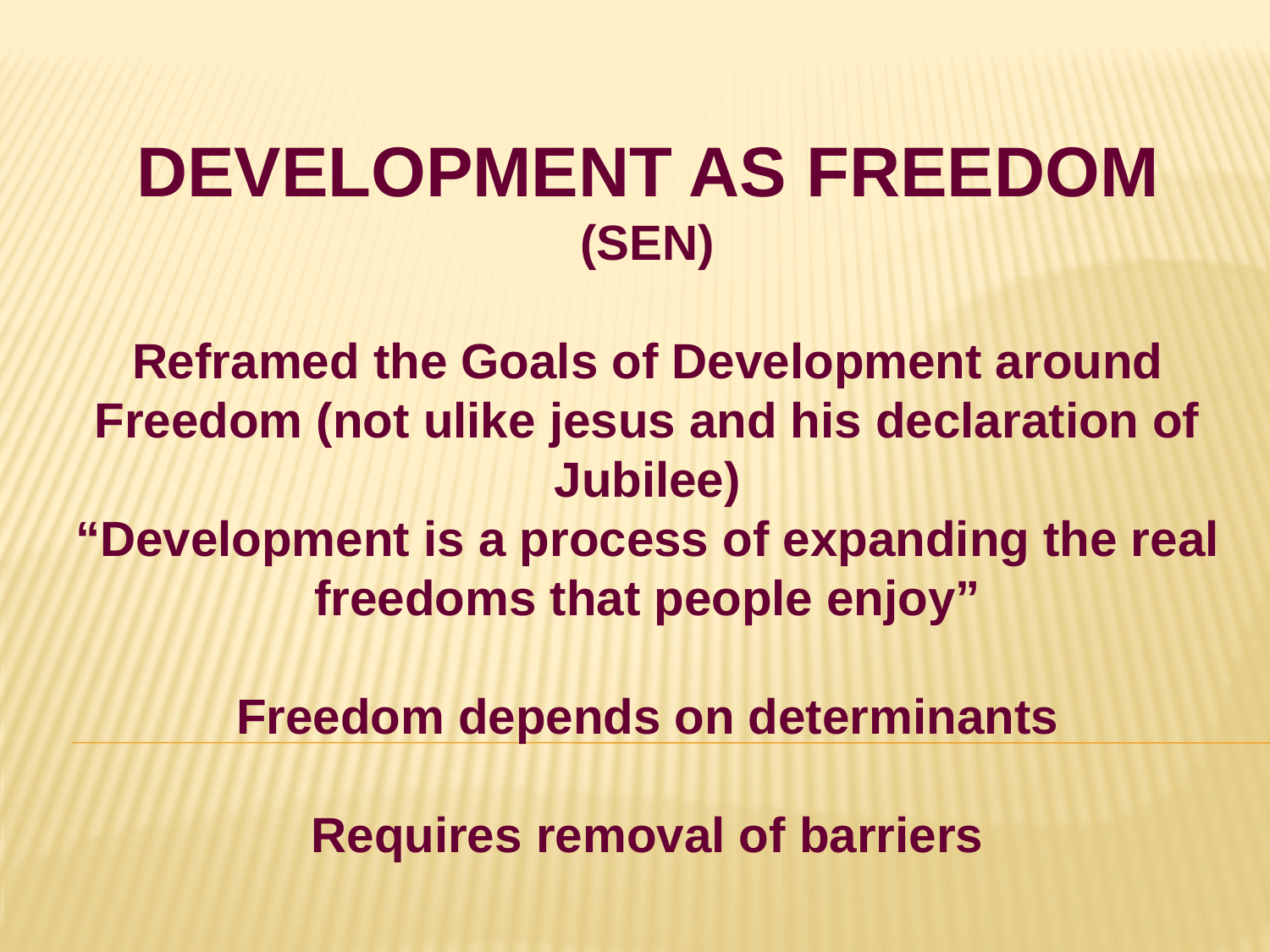

DEVELOPMENT AS FREEDOM
(SEN)

Reframed the Goals of Development around Freedom (not ulike jesus and his declaration of Jubilee)
“Development is a process of expanding the real freedoms that people enjoy”

Freedom depends on determinants

Requires removal of barriers